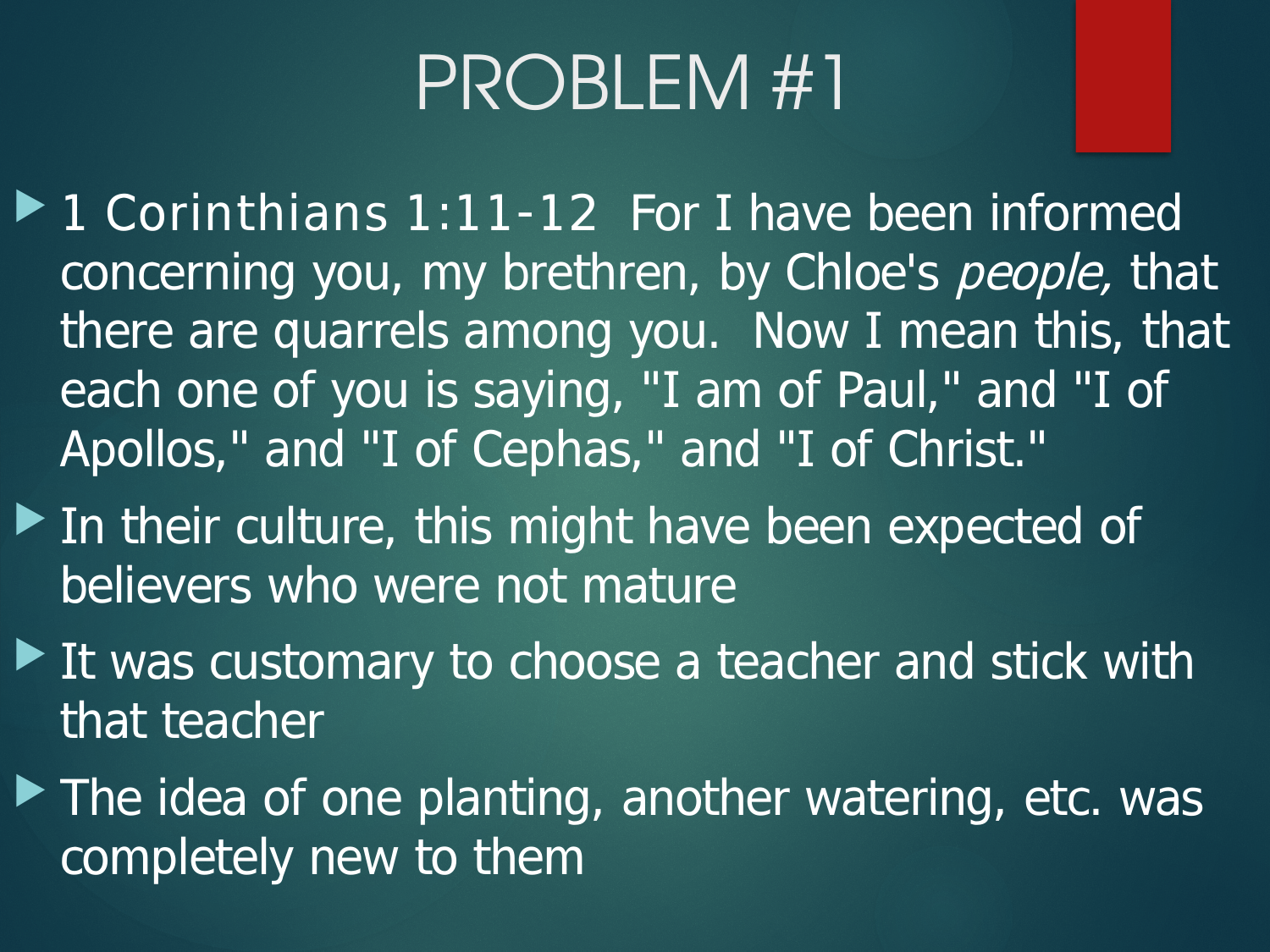

# PROBLEM #1
1 Corinthians 1:11-12  For I have been informed concerning you, my brethren, by Chloe's people, that there are quarrels among you.  Now I mean this, that each one of you is saying, "I am of Paul," and "I of Apollos," and "I of Cephas," and "I of Christ."
In their culture, this might have been expected of believers who were not mature
It was customary to choose a teacher and stick with that teacher
The idea of one planting, another watering, etc. was completely new to them